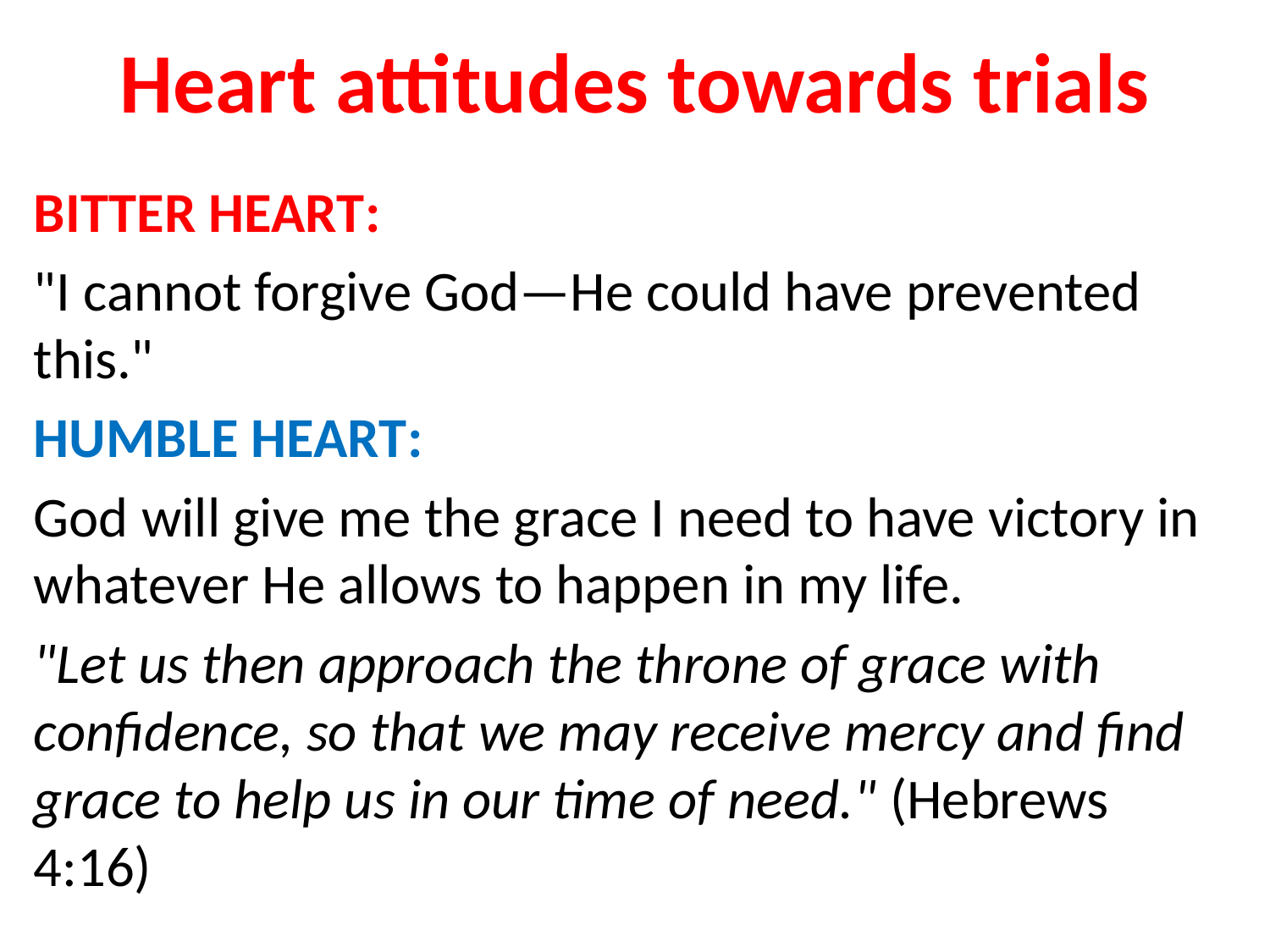

# Heart attitudes towards trials
Bitter Heart:
"I cannot forgive God—He could have prevented this."
Humble Heart:
God will give me the grace I need to have victory in whatever He allows to happen in my life.
"Let us then approach the throne of grace with confidence, so that we may receive mercy and find grace to help us in our time of need." (Hebrews 4:16)